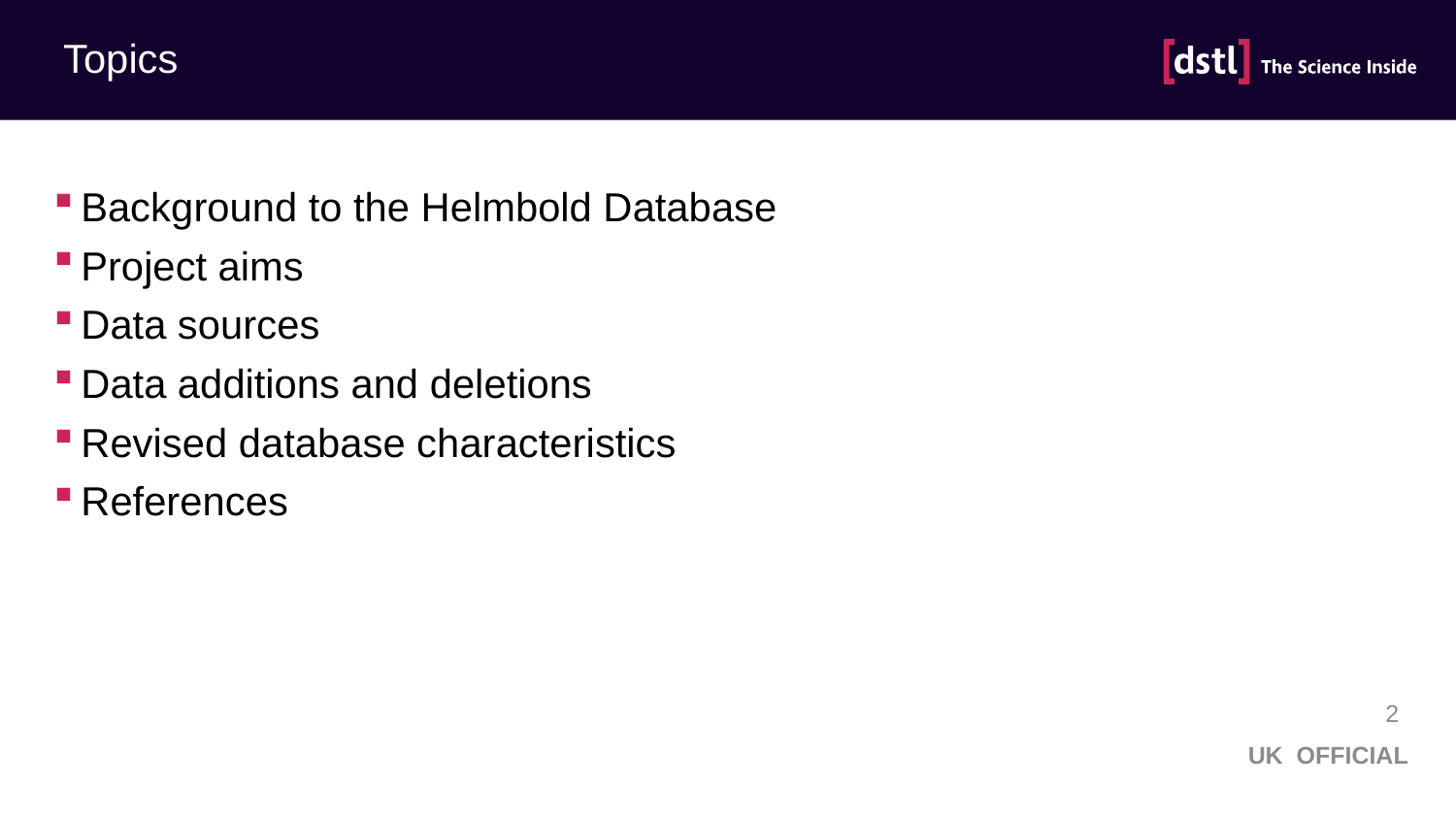

# Topics
Background to the Helmbold Database
Project aims
Data sources
Data additions and deletions
Revised database characteristics
References
2
UK  OFFICIAL